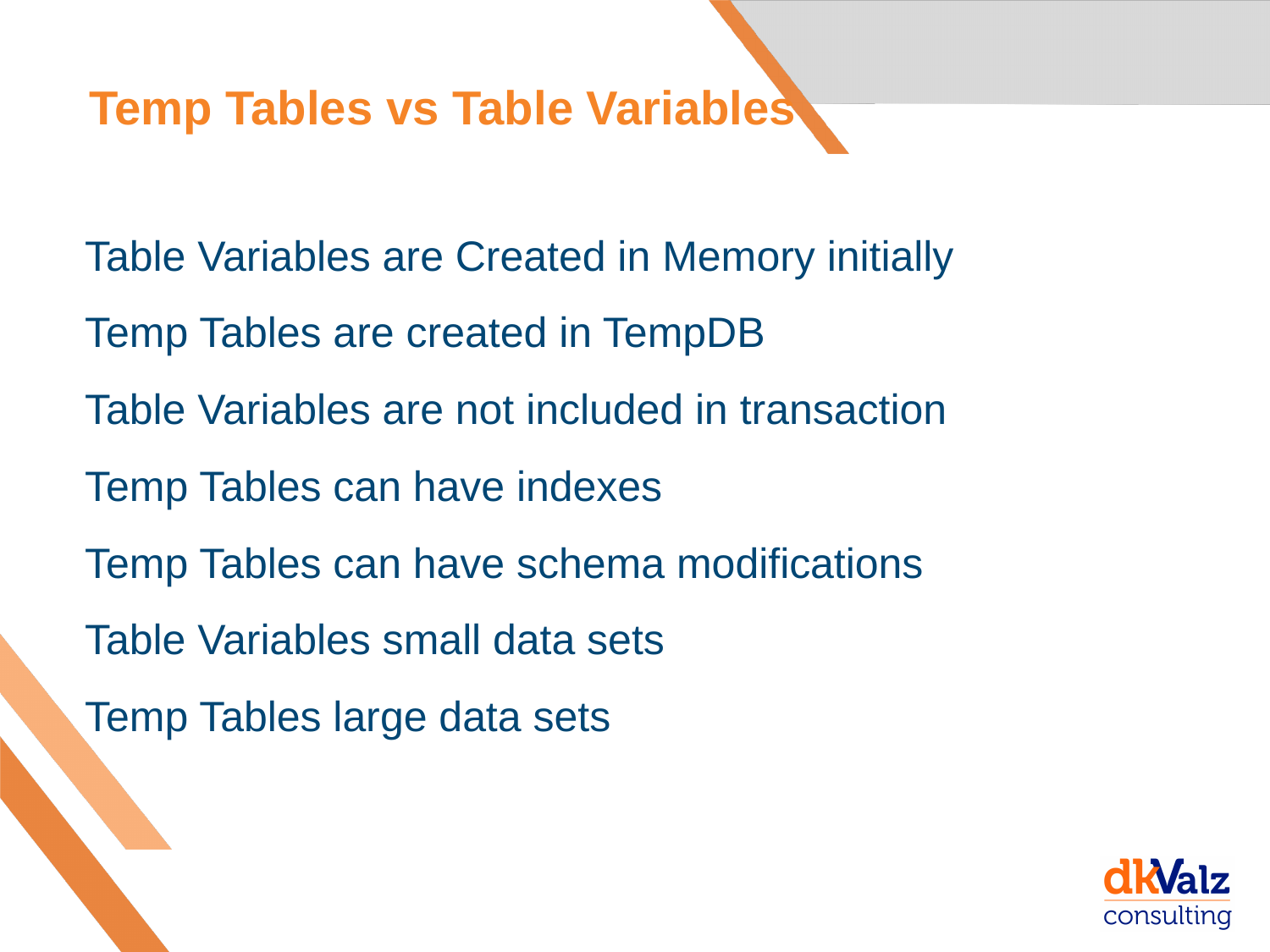

# Temp Tables vs Table Variables
Table Variables are Created in Memory initially
Temp Tables are created in TempDB
Table Variables are not included in transaction
Temp Tables can have indexes
Temp Tables can have schema modifications
Table Variables small data sets
Temp Tables large data sets